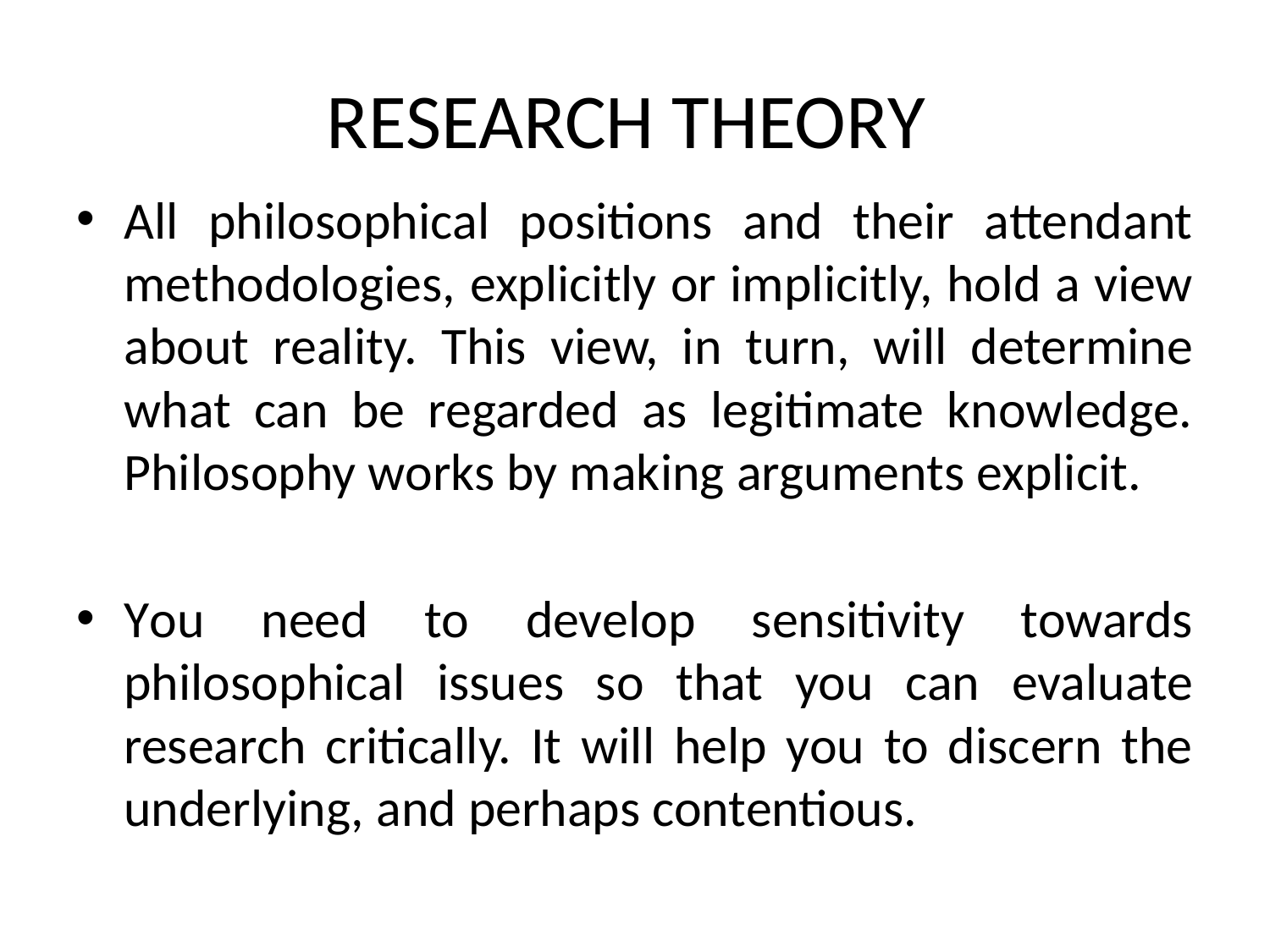

# RESEARCH THEORY
All philosophical positions and their attendant methodologies, explicitly or implicitly, hold a view about reality. This view, in turn, will determine what can be regarded as legitimate knowledge. Philosophy works by making arguments explicit.

You need to develop sensitivity towards philosophical issues so that you can evaluate research critically. It will help you to discern the underlying, and perhaps contentious.